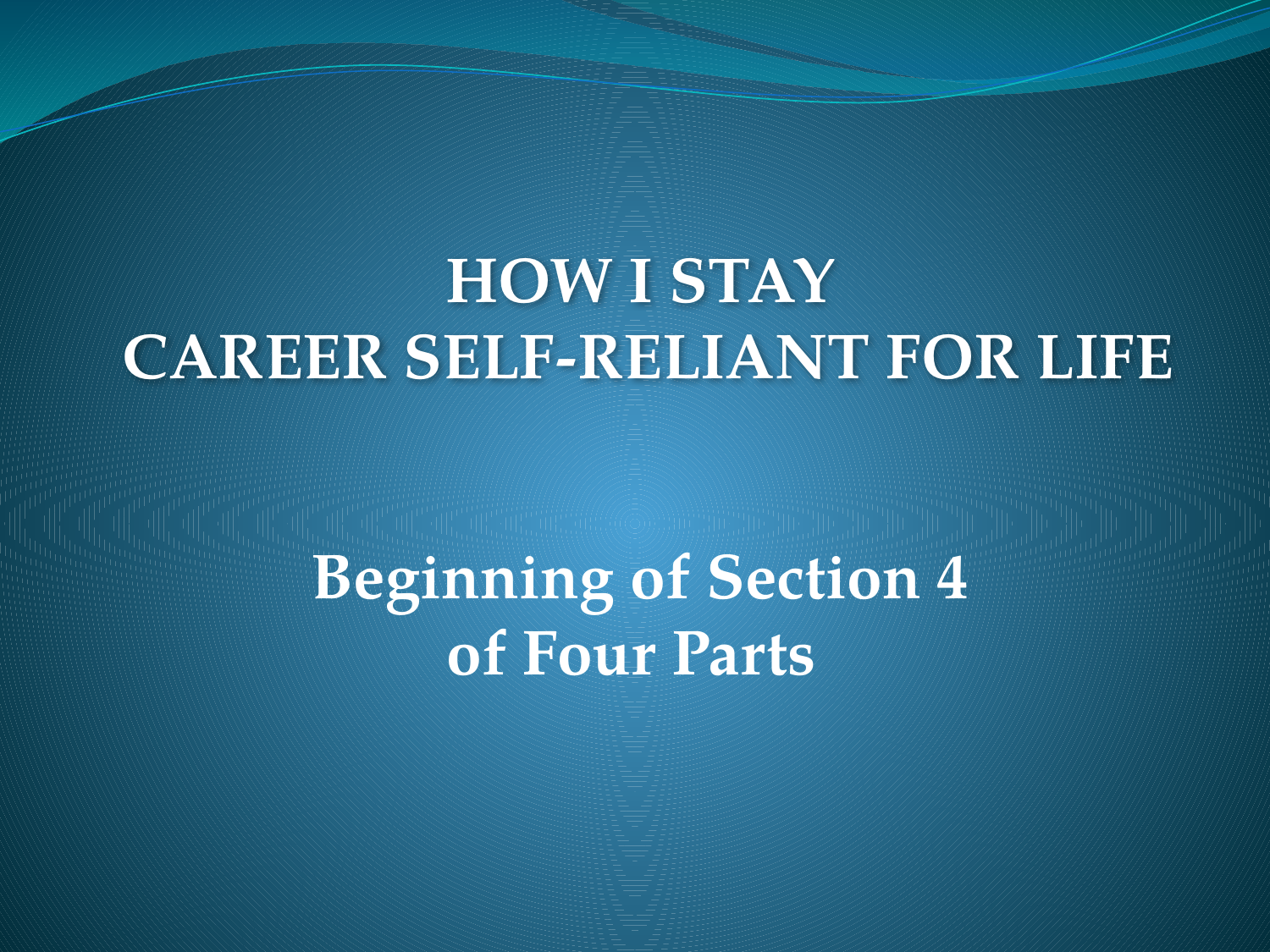

HOW I STAY
 CAREER SELF-RELIANT FOR LIFE

Beginning of Section 4
of Four Parts